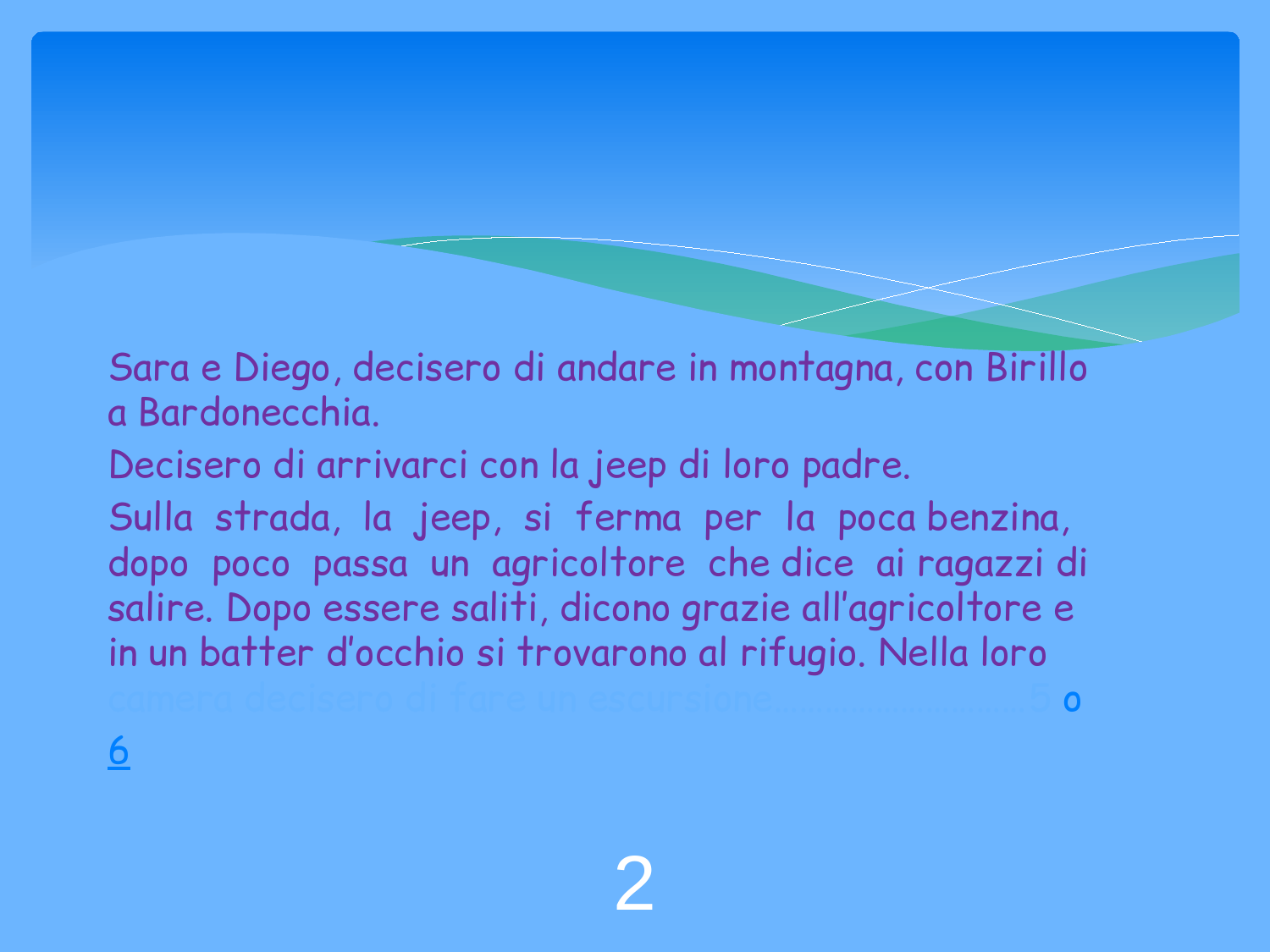

Sara e Diego, decisero di andare in montagna, con Birillo a Bardonecchia.
Decisero di arrivarci con la jeep di loro padre.
Sulla  strada,  la  jeep,  si  ferma  per  la  poca benzina, dopo  poco  passa  un  agricoltore  che dice  ai ragazzi di salire. Dopo essere saliti, dicono grazie all’agricoltore e in un batter d’occhio si trovarono al rifugio. Nella loro camera decisero di fare un escursione…………………………5 o 6

# 2